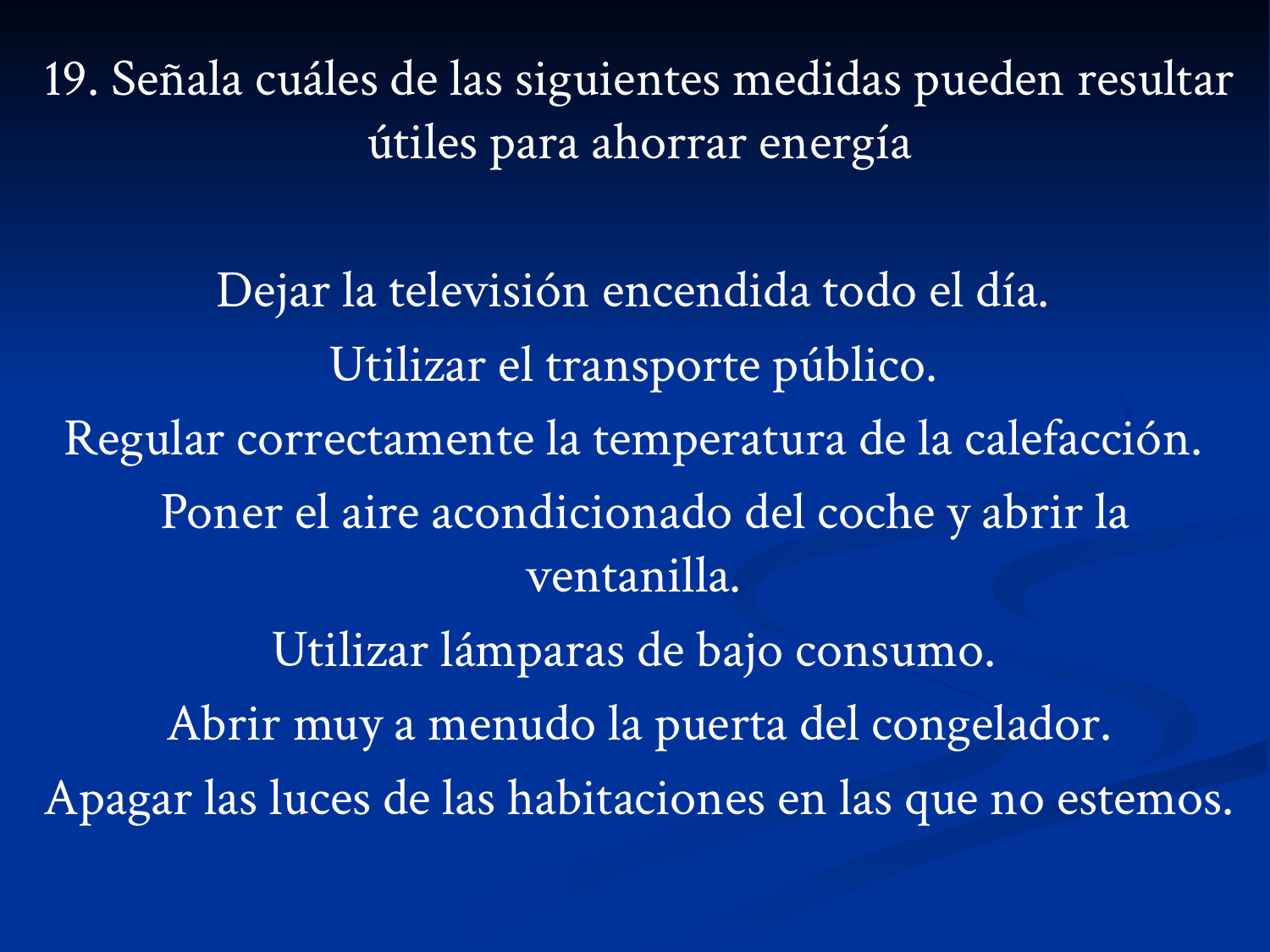

19. Señala cuáles de las siguientes medidas pueden resultar útiles para ahorrar energía

Dejar la televisión encendida todo el día.
Utilizar el transporte público.
Regular correctamente la temperatura de la calefacción.
 Poner el aire acondicionado del coche y abrir la ventanilla.
Utilizar lámparas de bajo consumo.
 Abrir muy a menudo la puerta del congelador.
Apagar las luces de las habitaciones en las que no estemos.